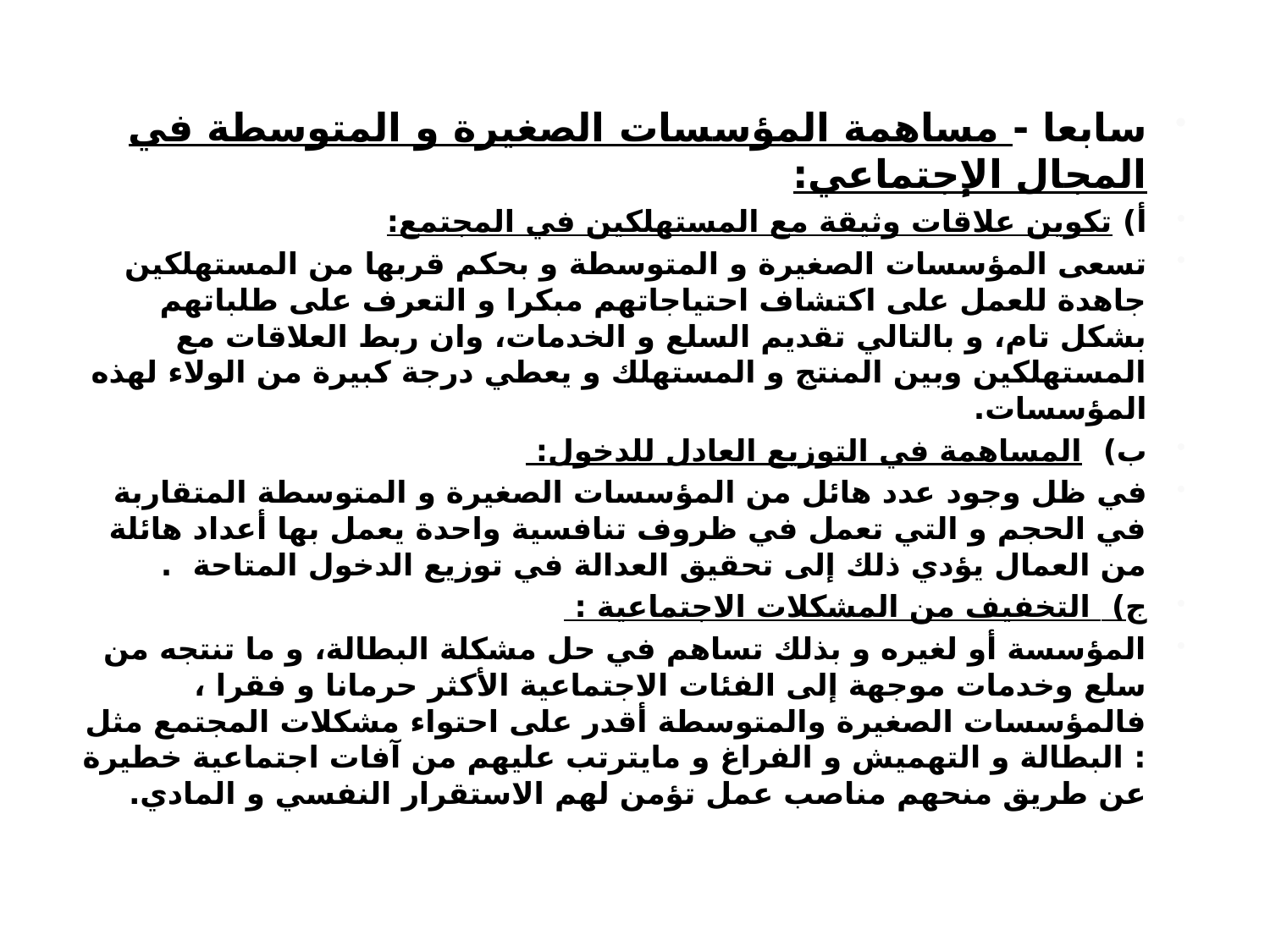

سابعا - مساهمة المؤسسات الصغيرة و المتوسطة في المجال الإجتماعي:
أ) تكوين علاقات وثيقة مع المستهلكين في المجتمع:
تسعى المؤسسات الصغيرة و المتوسطة و بحكم قربها من المستهلكين جاهدة للعمل على اكتشاف احتياجاتهم مبكرا و التعرف على طلباتهم بشكل تام، و بالتالي تقديم السلع و الخدمات، وان ربط العلاقات مع المستهلكين وبين المنتج و المستهلك و يعطي درجة كبيرة من الولاء لهذه المؤسسات.
ب)  المساهمة في التوزيع العادل للدخول:
في ظل وجود عدد هائل من المؤسسات الصغيرة و المتوسطة المتقاربة في الحجم و التي تعمل في ظروف تنافسية واحدة يعمل بها أعداد هائلة  من العمال يؤدي ذلك إلى تحقيق العدالة في توزيع الدخول المتاحة  .
ج)  التخفيف من المشكلات الاجتماعية :
المؤسسة أو لغيره و بذلك تساهم في حل مشكلة البطالة، و ما تنتجه من سلع وخدمات موجهة إلى الفئات الاجتماعية الأكثر حرمانا و فقرا ، فالمؤسسات الصغيرة والمتوسطة أقدر على احتواء مشكلات المجتمع مثل : البطالة و التهميش و الفراغ و مايترتب عليهم من آفات اجتماعية خطيرة عن طريق منحهم مناصب عمل تؤمن لهم الاستقرار النفسي و المادي.